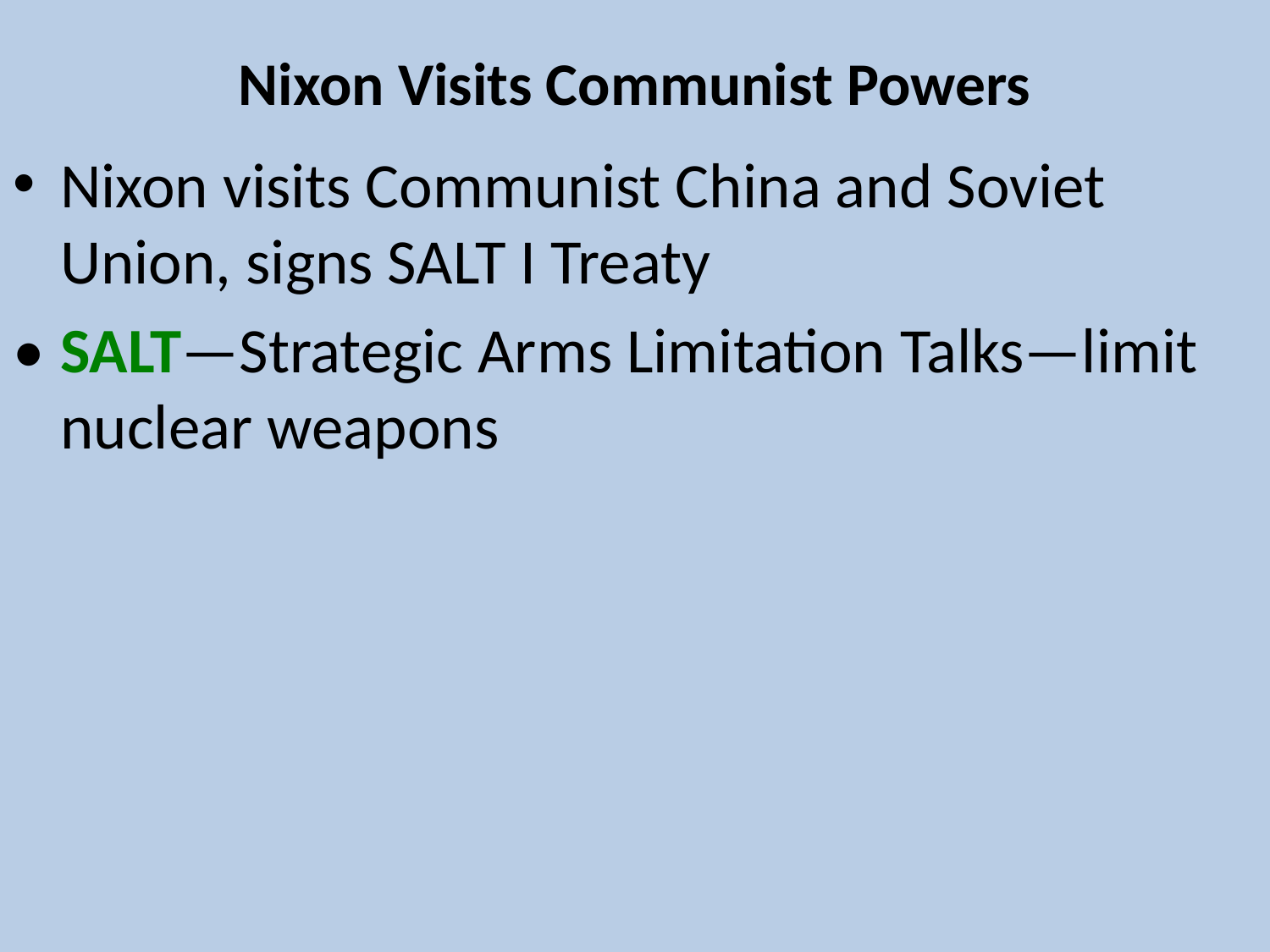

# Nixon Visits Communist Powers
Nixon visits Communist China and Soviet Union, signs SALT I Treaty
•	SALT—Strategic Arms Limitation Talks—limit nuclear weapons